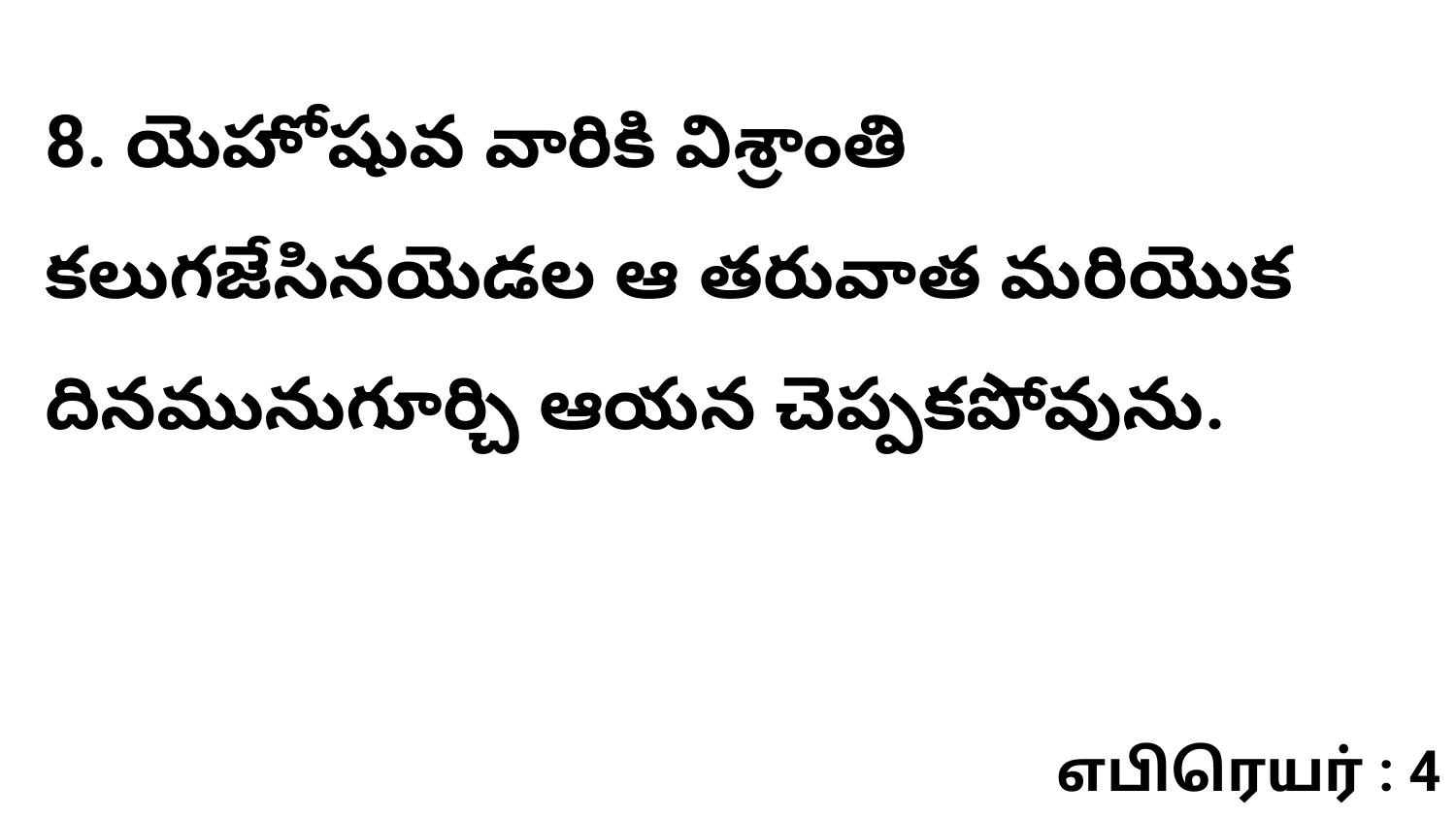

8. యెహోషువ వారికి విశ్రాంతి కలుగజేసినయెడల ఆ తరువాత మరియొక దినమునుగూర్చి ఆయన చెప్పకపోవును.
எபிரெயர் : 4